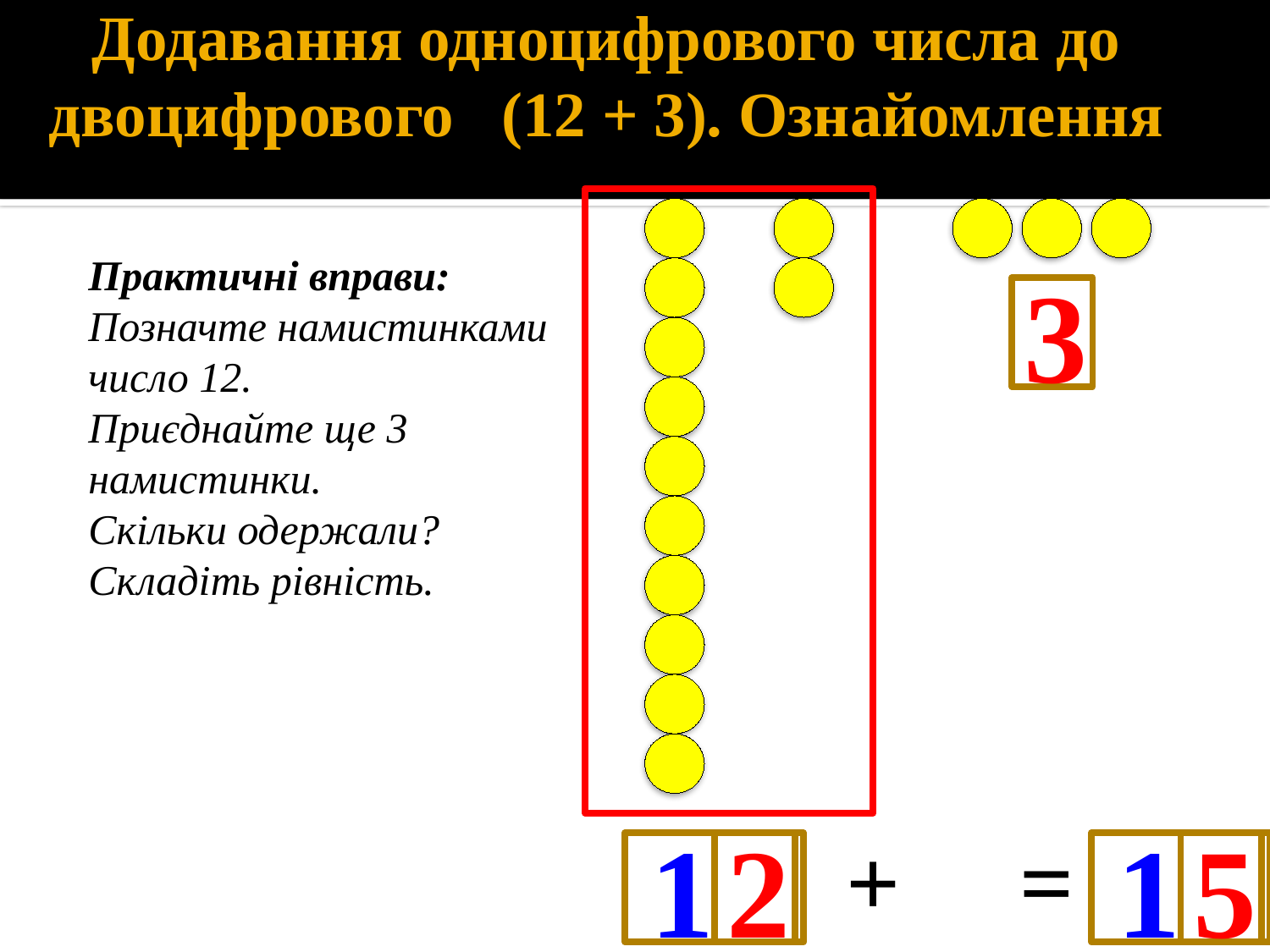

# Додавання одноцифрового числа до двоцифрового   (12 + 3). Ознайомлення

Практичні вправи:
Позначте намистинками число 12.
Приєднайте ще 3 намистинки.
Скільки одержали?
Складіть рівність.

3

10
2
+
=
10
5